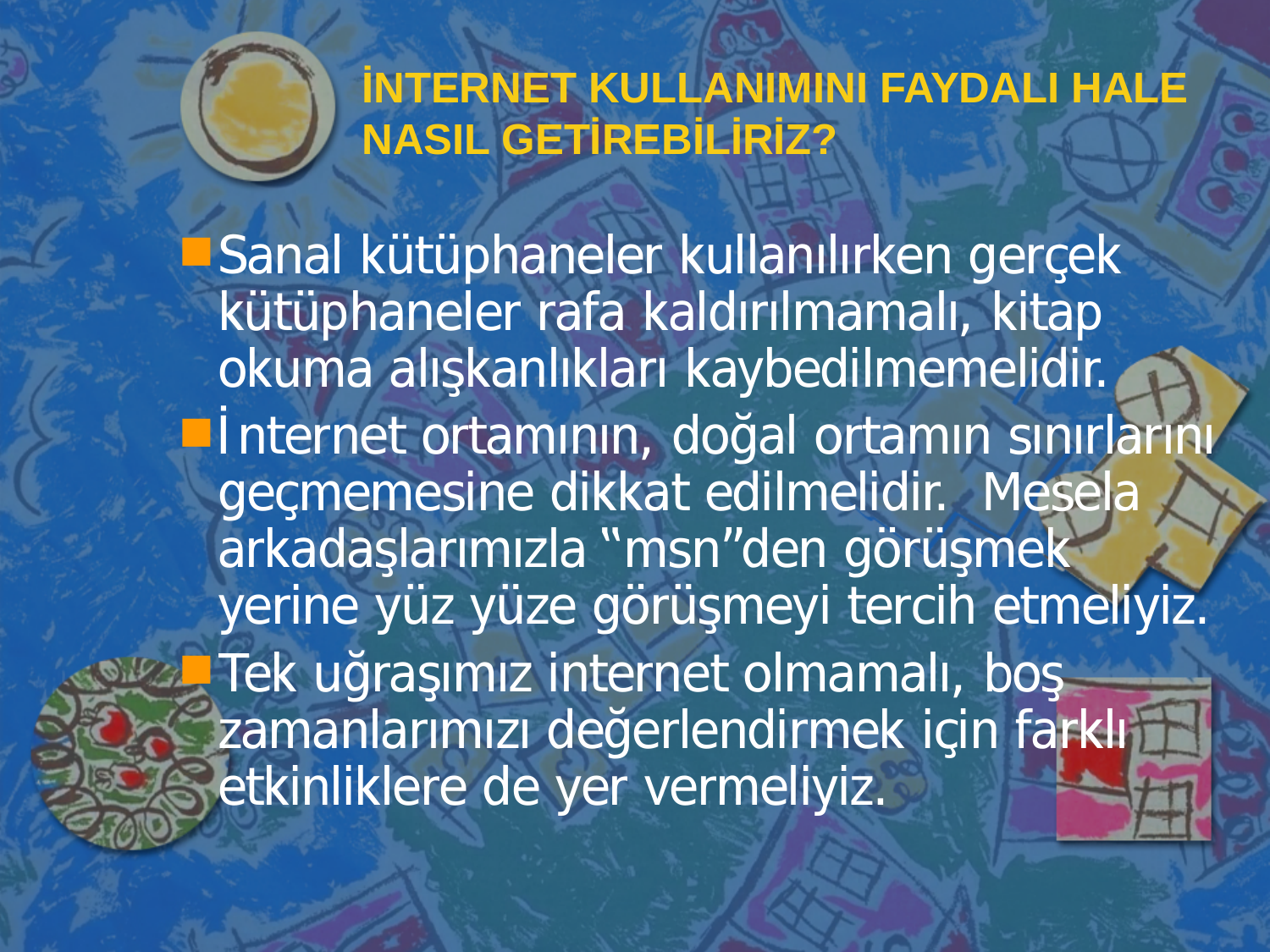

İNTERNET KULLANIMINI FAYDALI HALE NASIL GETİREBİLİRİZ?
Sanal kütüphaneler kullanılırken gerçek kütüphaneler rafa kaldırılmamalı, kitap okuma alışkanlıkları kaybedilmemelidir.
İnternet ortamının, doğal ortamın sınırlarını geçmemesine dikkat edilmelidir.  Mesela arkadaşlarımızla “msn”den görüşmek yerine yüz yüze görüşmeyi tercih etmeliyiz.
Tek uğraşımız internet olmamalı, boş zamanlarımızı değerlendirmek için farklı etkinliklere de yer vermeliyiz.